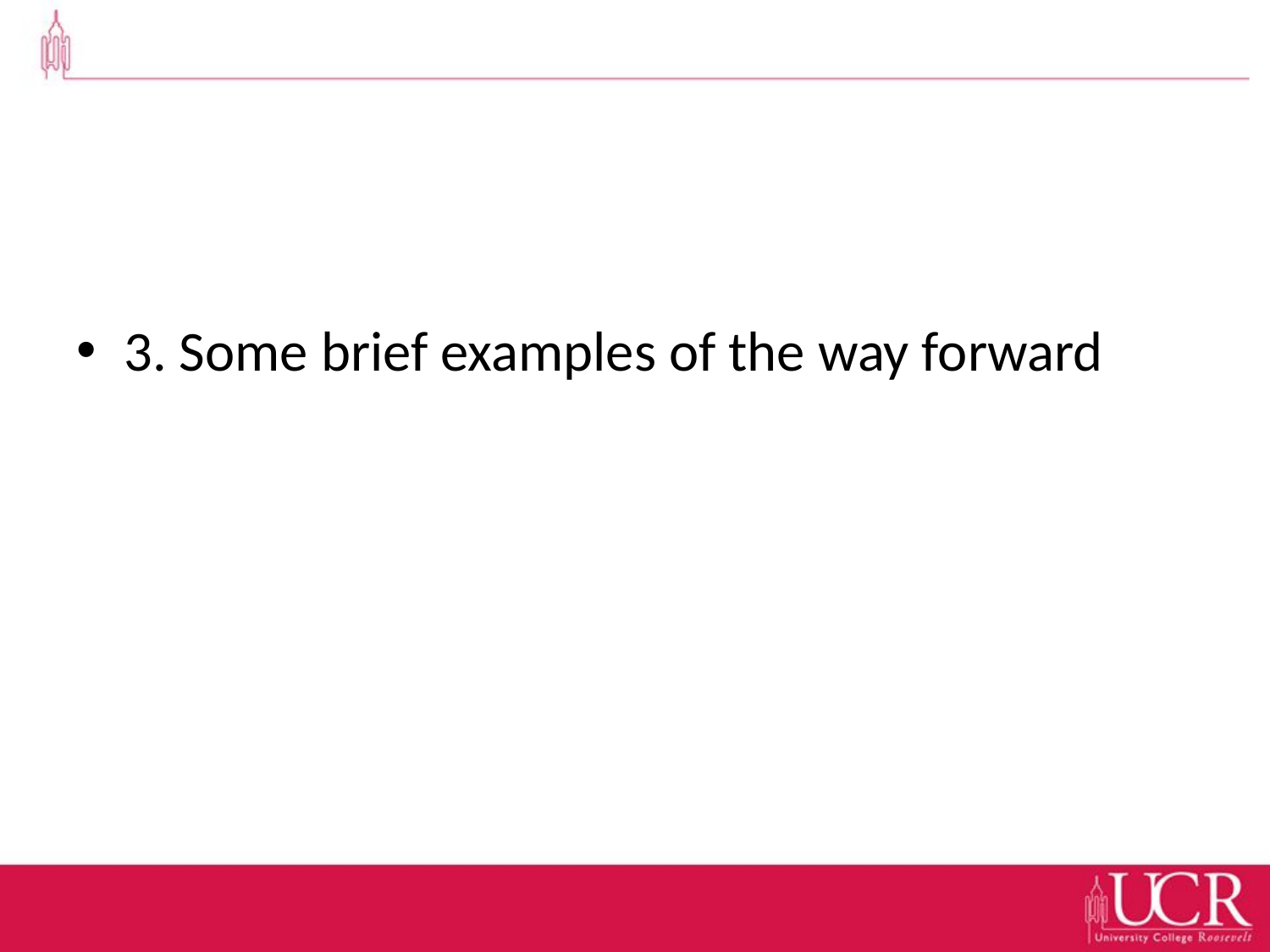

#

3. Some brief examples of the way forward